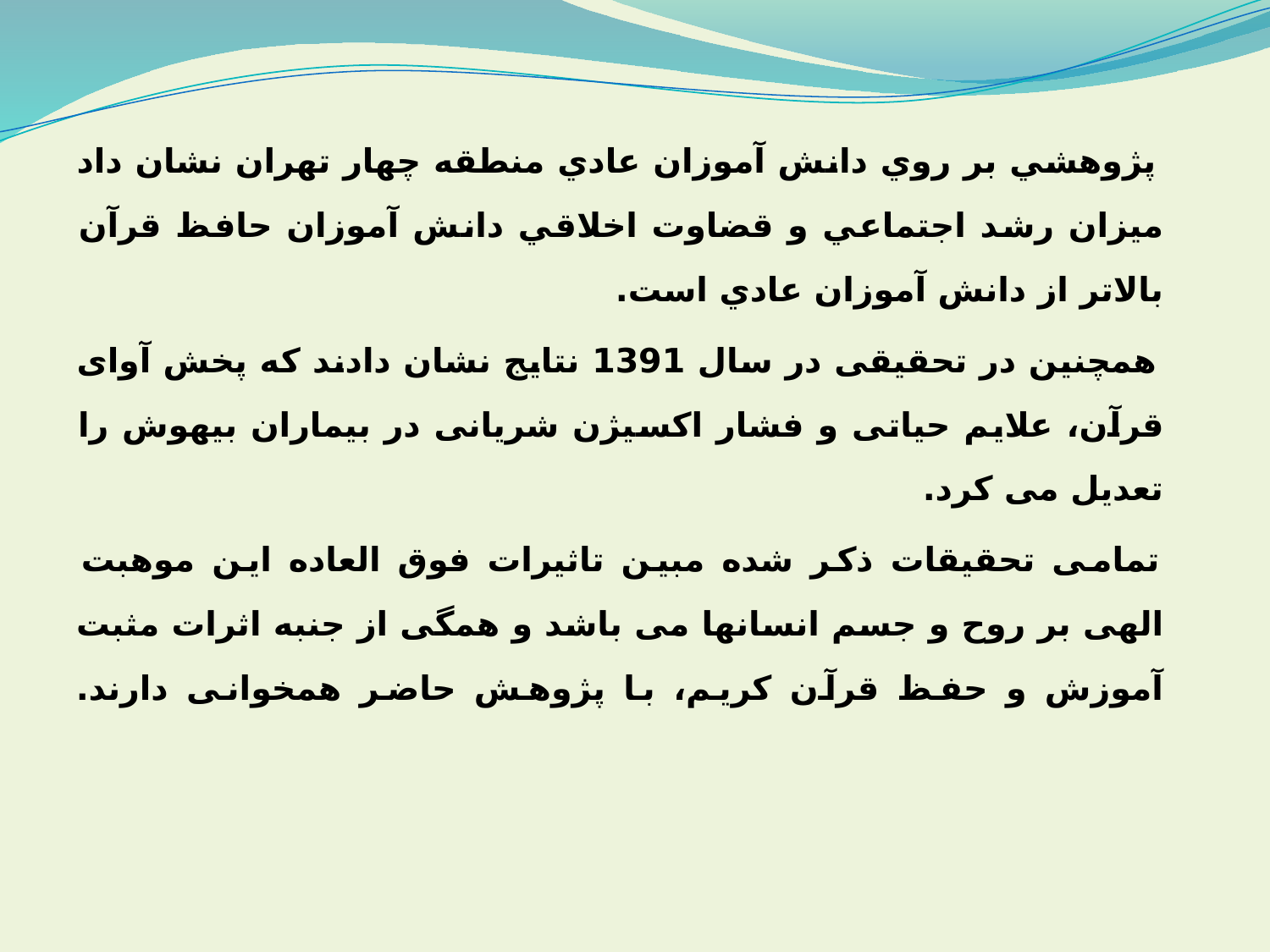

پژوهشي بر روي دانش آموزان عادي منطقه چهار تهران نشان داد ميزان رشد اجتماعي و قضاوت اخلاقي دانش آموزان حافظ قرآن بالاتر از دانش آموزان عادي است.
   همچنین در تحقیقی در سال 1391 نتایج نشان دادند که پخش آوای قرآن، علایم حیاتی و فشار اکسیژن شریانی در بیماران بیهوش را تعدیل می کرد.
  تمامی تحقیقات ذکر شده مبین تاثیرات فوق العاده این موهبت الهی بر روح و جسم انسانها می باشد و همگی از جنبه اثرات مثبت آموزش و حفظ قرآن کریم، با پژوهش حاضر همخوانی دارند.